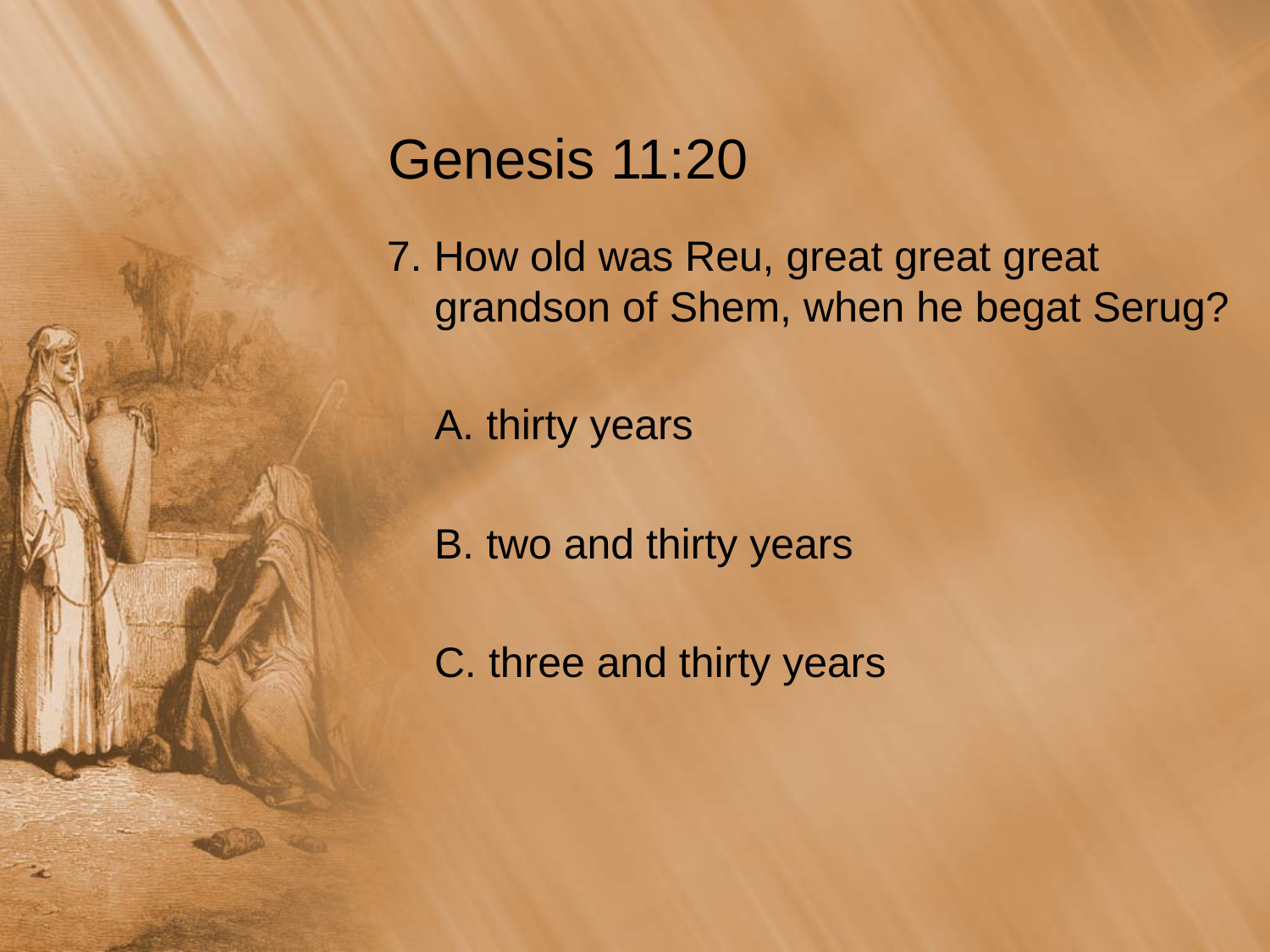

# Genesis 11:20
7. How old was Reu, great great great grandson of Shem, when he begat Serug?

	A. thirty years

	B. two and thirty years

	C. three and thirty years